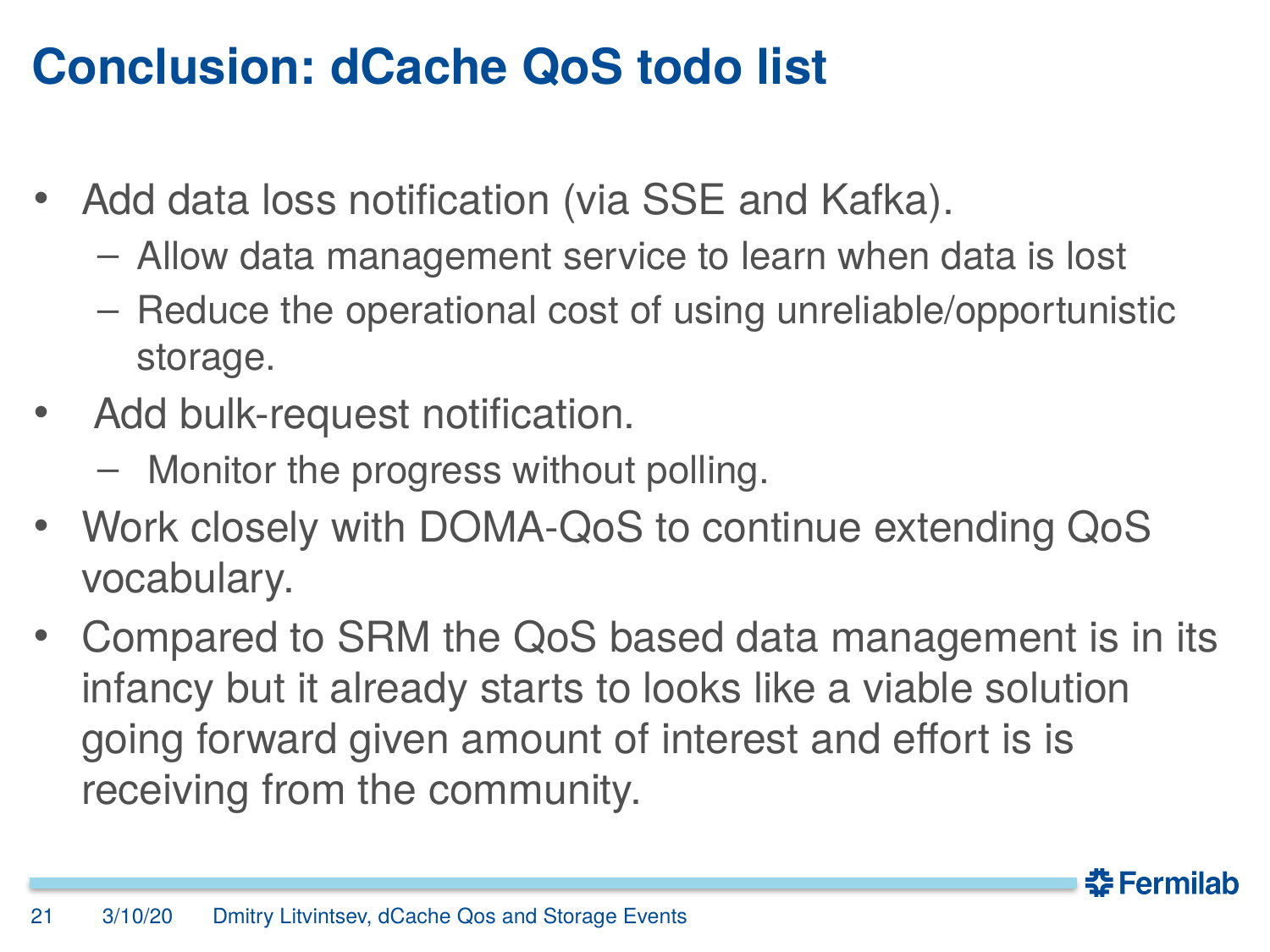

# Conclusion: dCache QoS todo list
Add data loss notification (via SSE and Kafka).
Allow data management service to learn when data is lost
Reduce the operational cost of using unreliable/opportunistic storage.
 Add bulk-request notification.
 Monitor the progress without polling.
Work closely with DOMA-QoS to continue extending QoS vocabulary.
Compared to SRM the QoS based data management is in its infancy but it already starts to looks like a viable solution going forward given amount of interest and effort is is receiving from the community.
21
3/10/20
Dmitry Litvintsev, dCache Qos and Storage Events